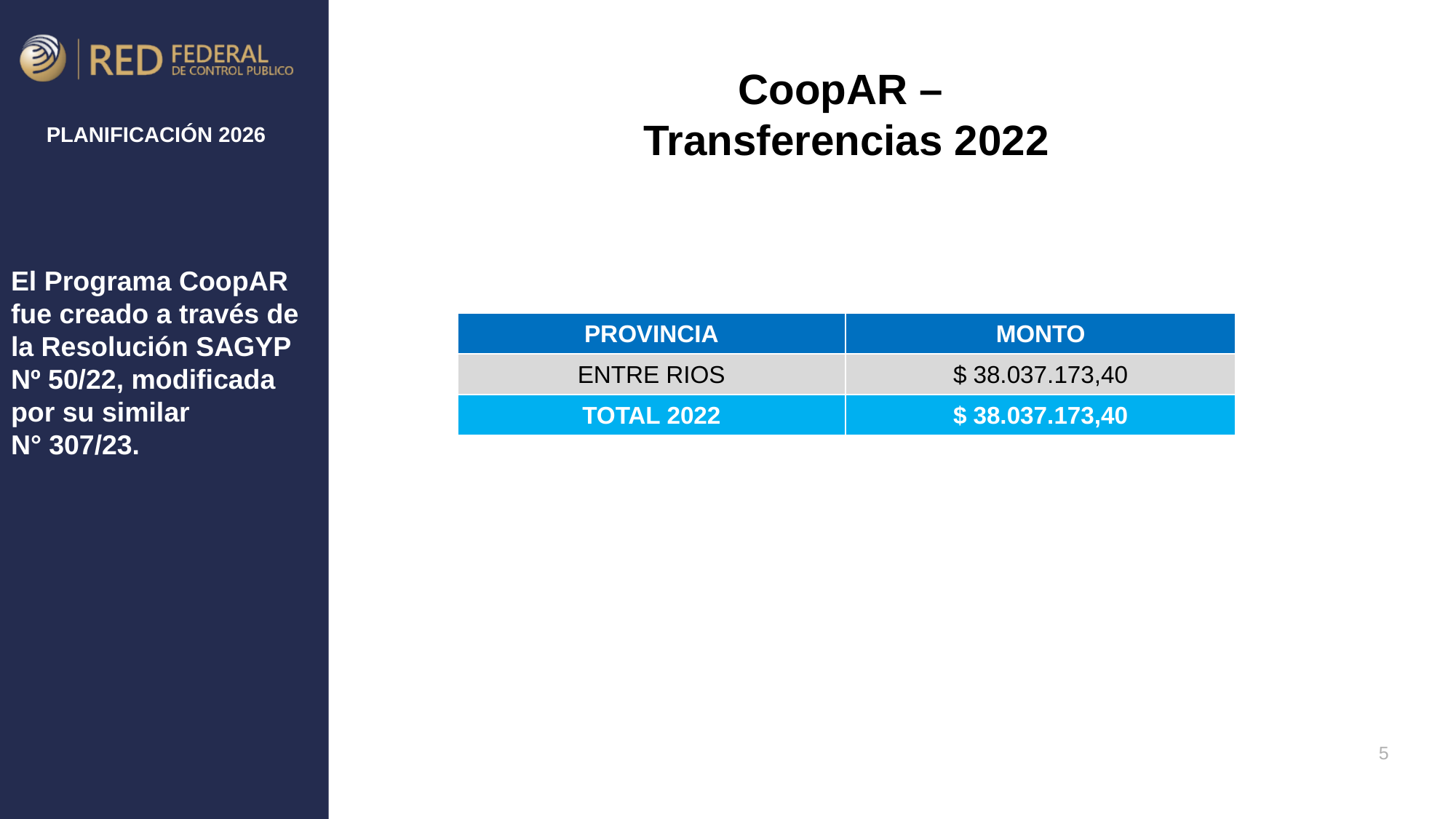

CoopAR –
Transferencias 2022

El Programa CoopAR fue creado a través de la Resolución SAGYP Nº 50/22, modificada por su similar
N° 307/23.
| PROVINCIA | MONTO |
| --- | --- |
| ENTRE RIOS | $ 38.037.173,40 |
| TOTAL 2022 | $ 38.037.173,40 |
5